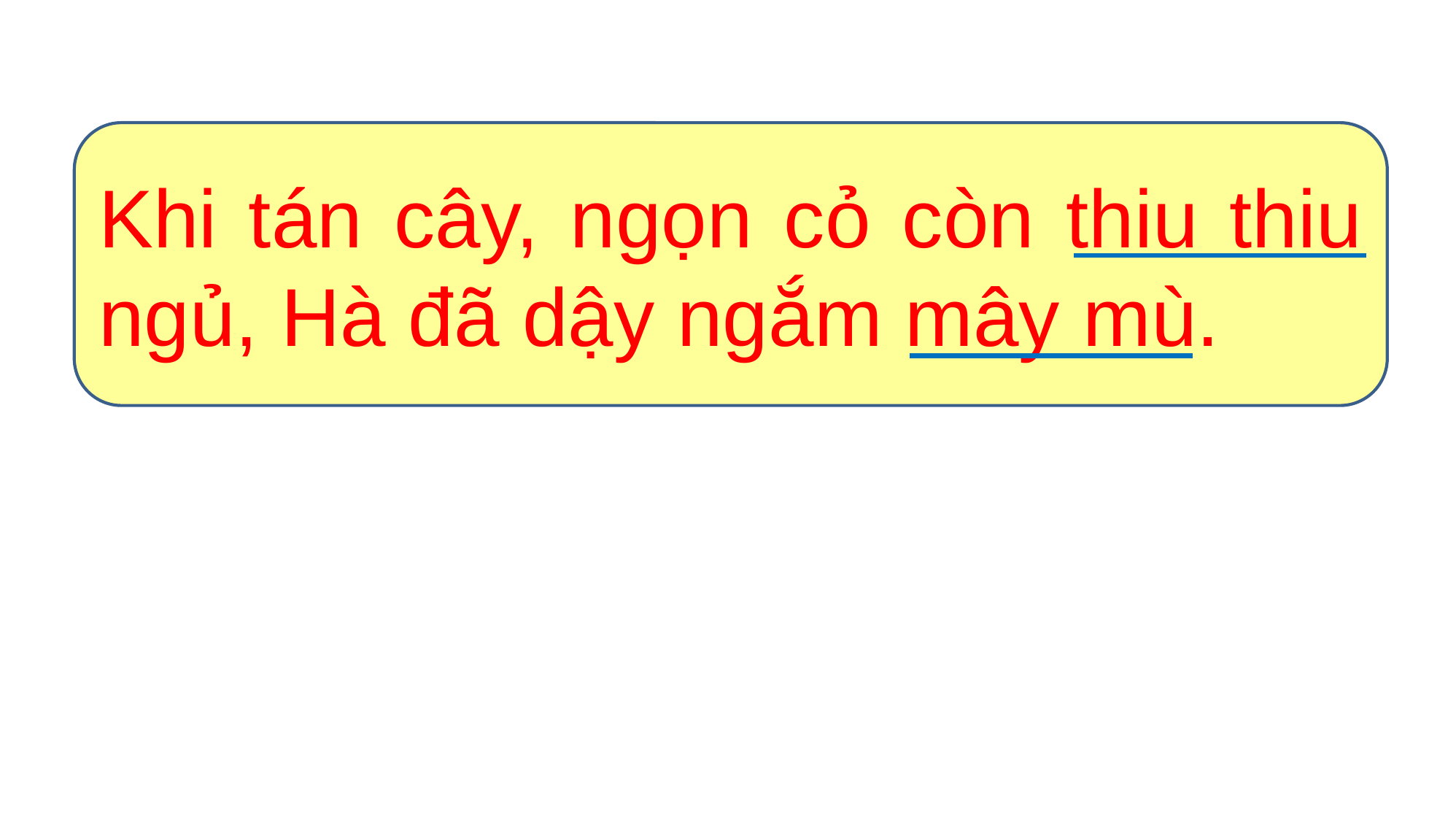

Khi tán cây, ngọn cỏ còn thiu thiu ngủ, Hà đã dậy ngắm mây mù.